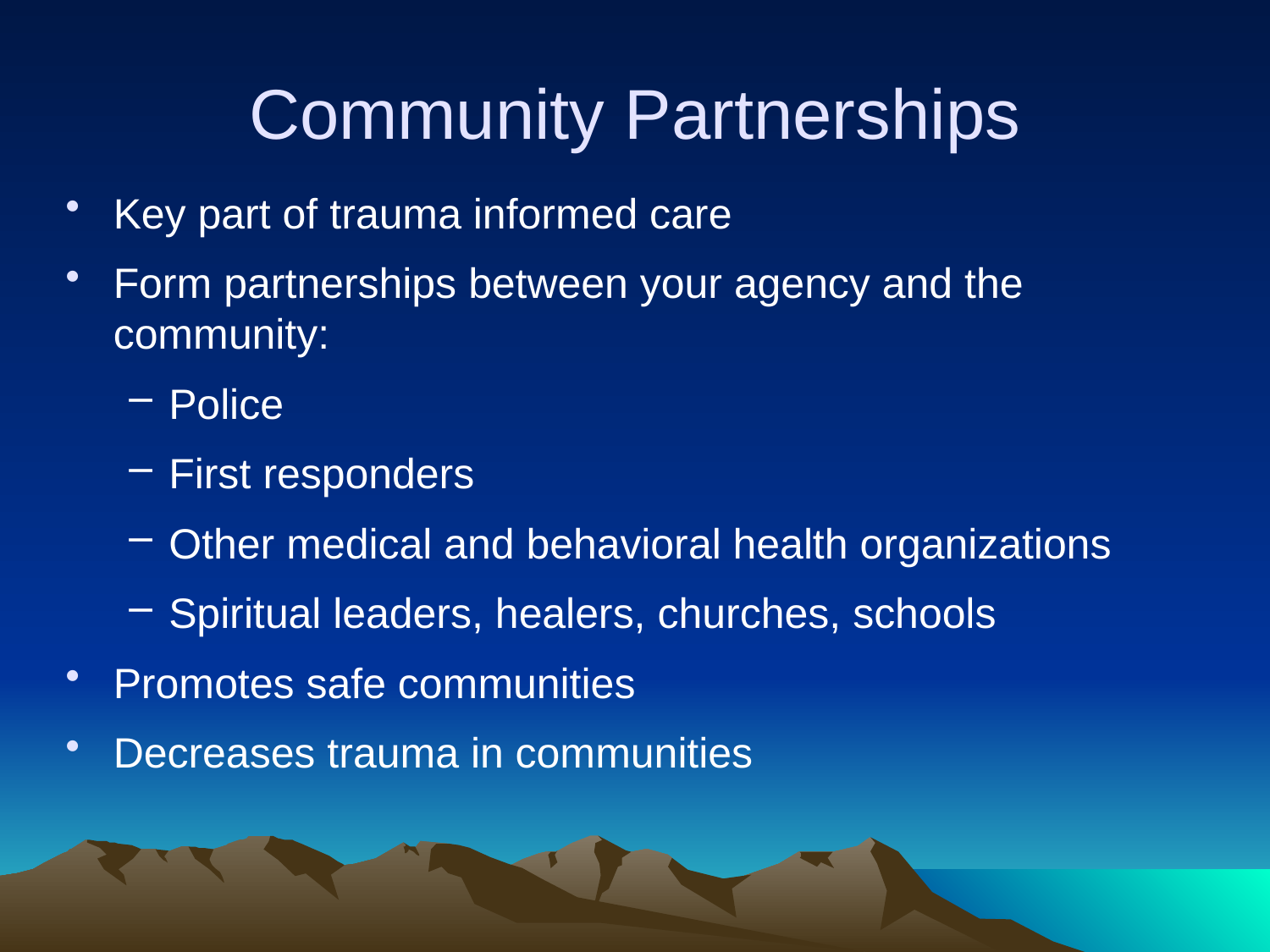

# Community Partnerships
Key part of trauma informed care
Form partnerships between your agency and the community:
Police
First responders
Other medical and behavioral health organizations
Spiritual leaders, healers, churches, schools
Promotes safe communities
Decreases trauma in communities